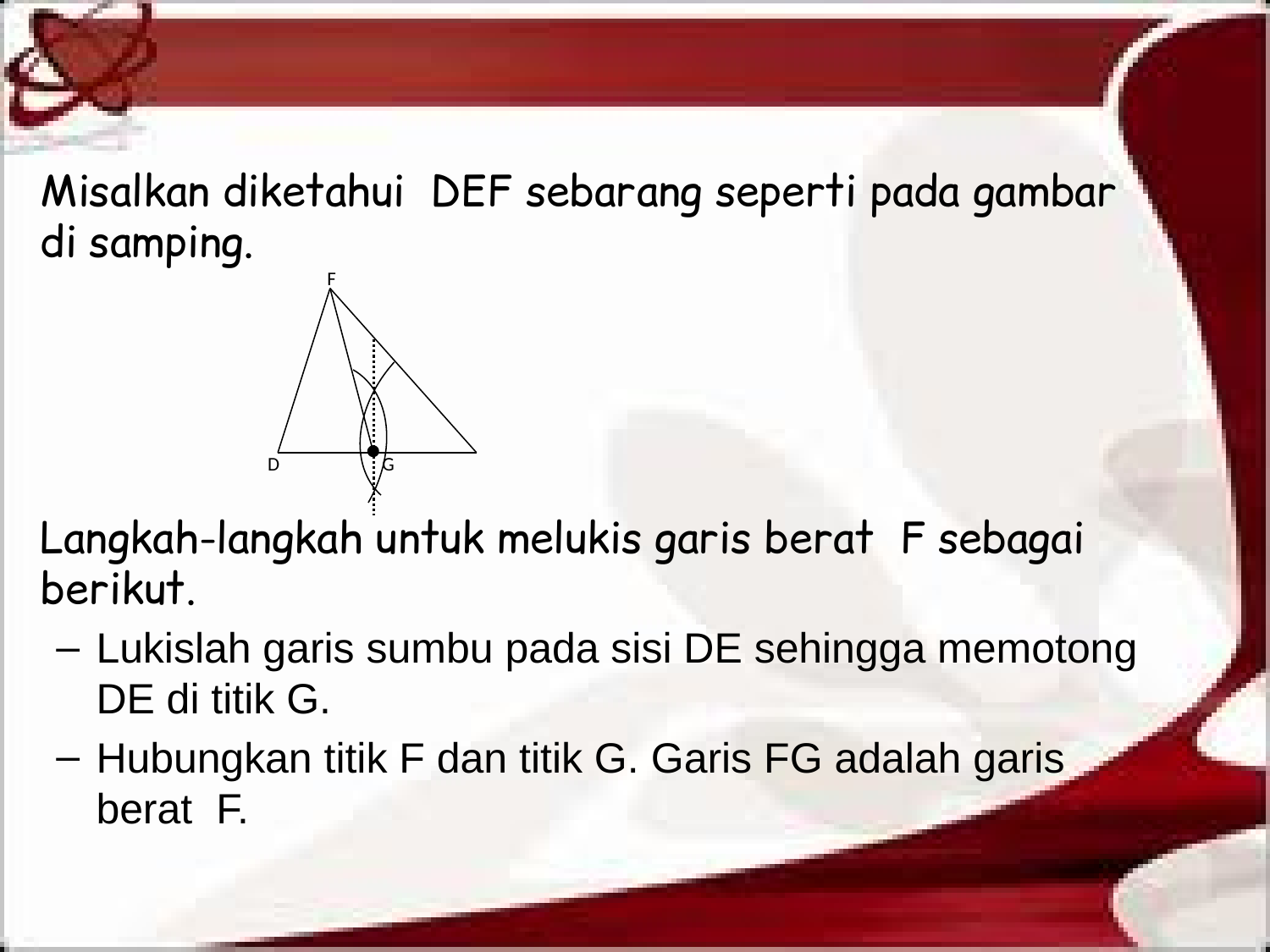

Misalkan diketahui  DEF sebarang seperti pada gambar di samping.

	Langkah-langkah untuk melukis garis berat  F sebagai berikut.
Lukislah garis sumbu pada sisi DE sehingga memotong DE di titik G.
Hubungkan titik F dan titik G. Garis FG adalah garis berat  F.

F

D
G